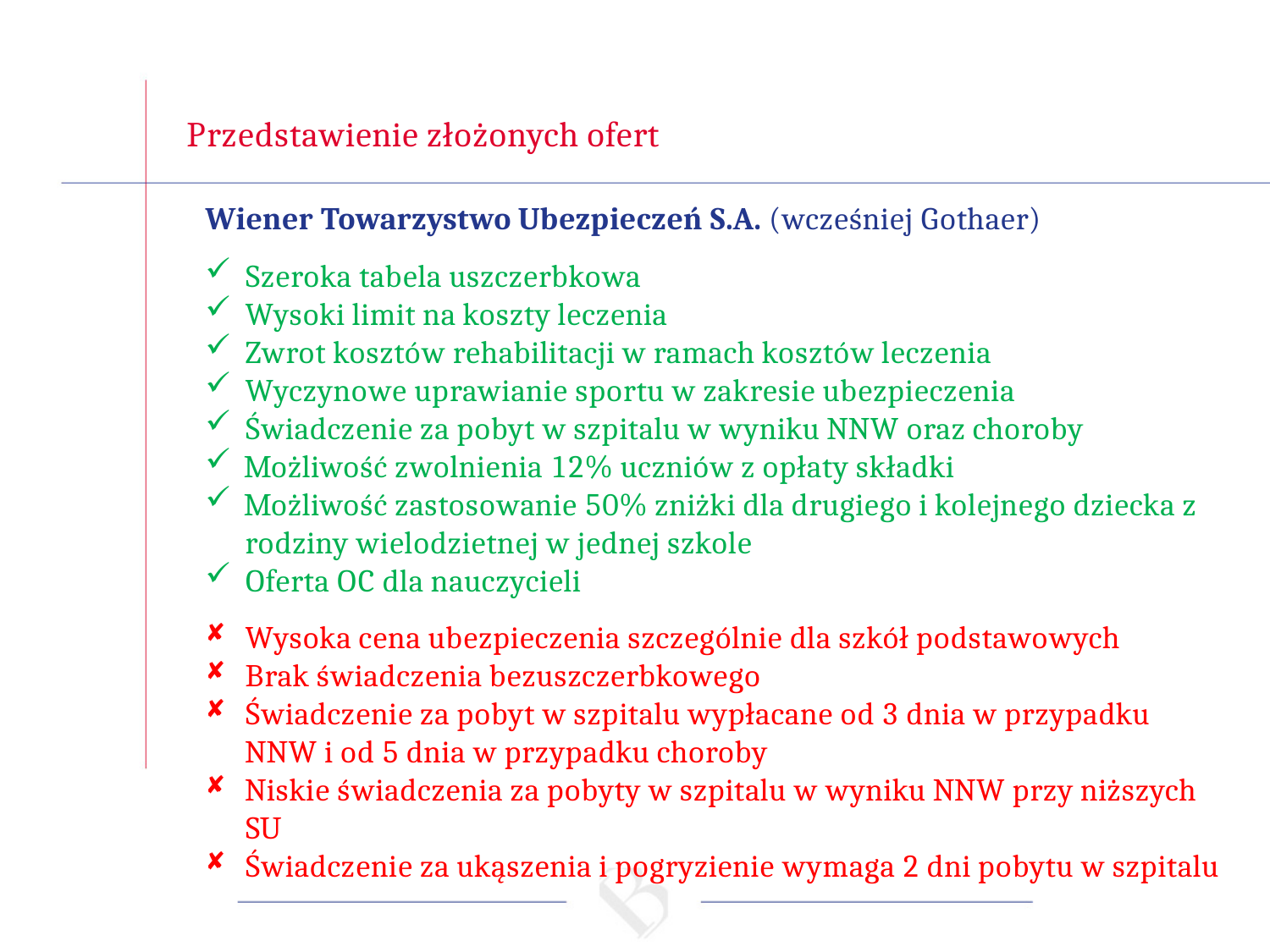

Przedstawienie złożonych ofert

Wiener Towarzystwo Ubezpieczeń S.A. (wcześniej Gothaer)

Szeroka tabela uszczerbkowa
Wysoki limit na koszty leczenia
Zwrot kosztów rehabilitacji w ramach kosztów leczenia
Wyczynowe uprawianie sportu w zakresie ubezpieczenia
Świadczenie za pobyt w szpitalu w wyniku NNW oraz choroby
Możliwość zwolnienia 12% uczniów z opłaty składki
Możliwość zastosowanie 50% zniżki dla drugiego i kolejnego dziecka z rodziny wielodzietnej w jednej szkole
Oferta OC dla nauczycieli

Wysoka cena ubezpieczenia szczególnie dla szkół podstawowych
Brak świadczenia bezuszczerbkowego
Świadczenie za pobyt w szpitalu wypłacane od 3 dnia w przypadku NNW i od 5 dnia w przypadku choroby
Niskie świadczenia za pobyty w szpitalu w wyniku NNW przy niższych SU
Świadczenie za ukąszenia i pogryzienie wymaga 2 dni pobytu w szpitalu